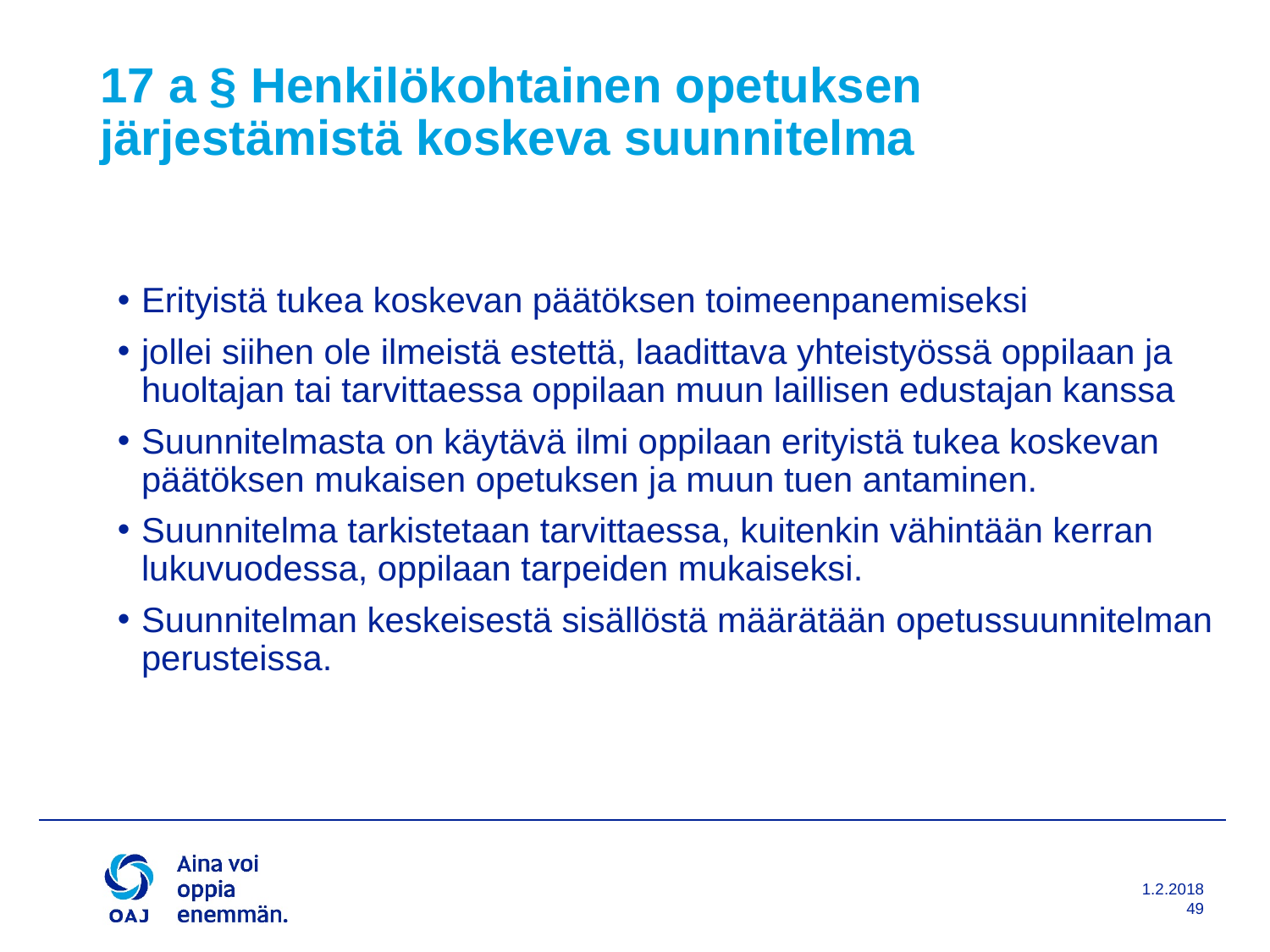

# 17 a § Henkilökohtainen opetuksen järjestämistä koskeva suunnitelma
Erityistä tukea koskevan päätöksen toimeenpanemiseksi
jollei siihen ole ilmeistä estettä, laadittava yhteistyössä oppilaan ja huoltajan tai tarvittaessa oppilaan muun laillisen edustajan kanssa
Suunnitelmasta on käytävä ilmi oppilaan erityistä tukea koskevan päätöksen mukaisen opetuksen ja muun tuen antaminen.
Suunnitelma tarkistetaan tarvittaessa, kuitenkin vähintään kerran lukuvuodessa, oppilaan tarpeiden mukaiseksi.
Suunnitelman keskeisestä sisällöstä määrätään opetussuunnitelman perusteissa.